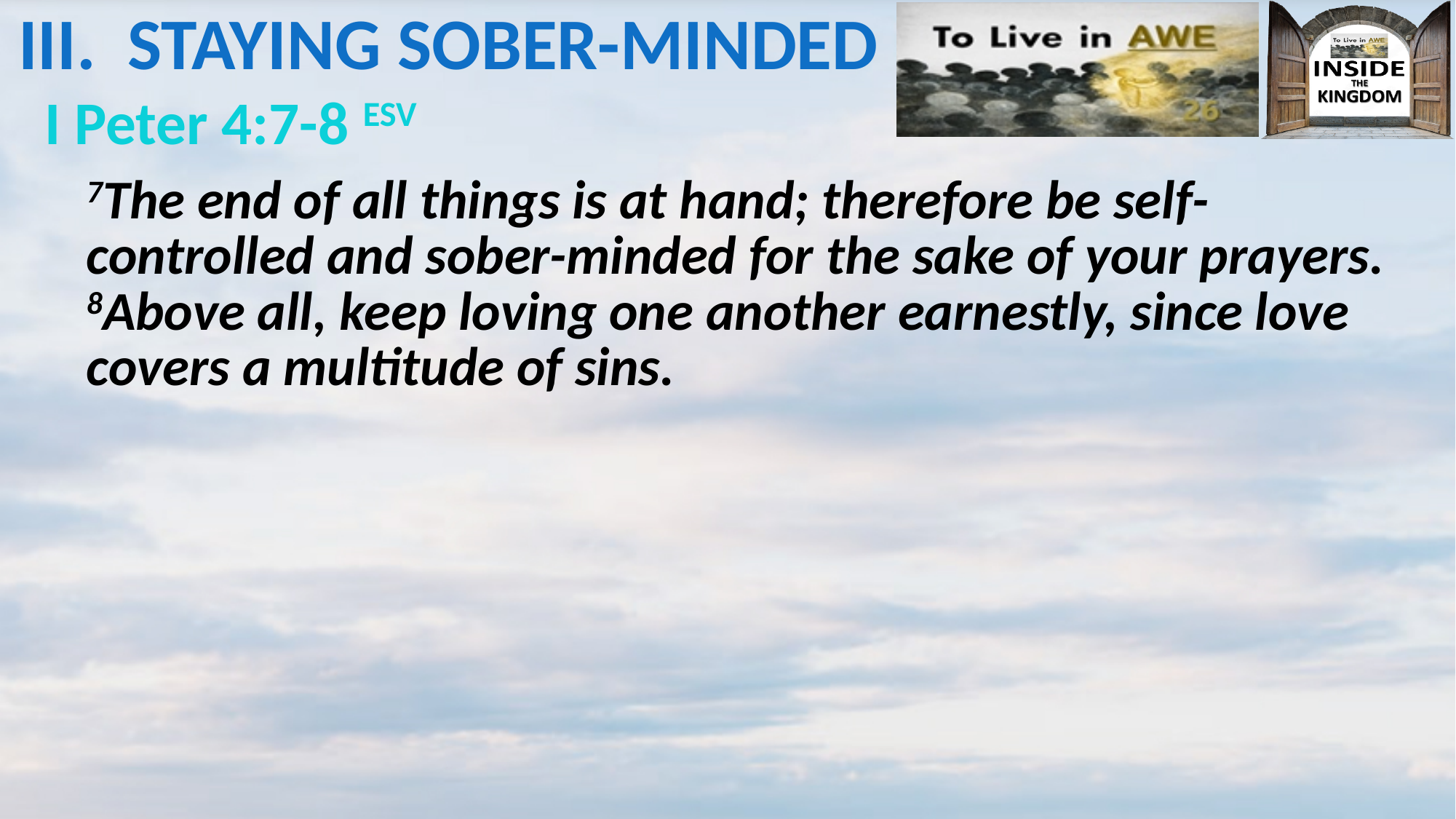

# III.	STAYING SOBER-MINDED
I Peter 4:7-8 ESV
7The end of all things is at hand; therefore be self-controlled and sober-minded for the sake of your prayers. 8Above all, keep loving one another earnestly, since love covers a multitude of sins.